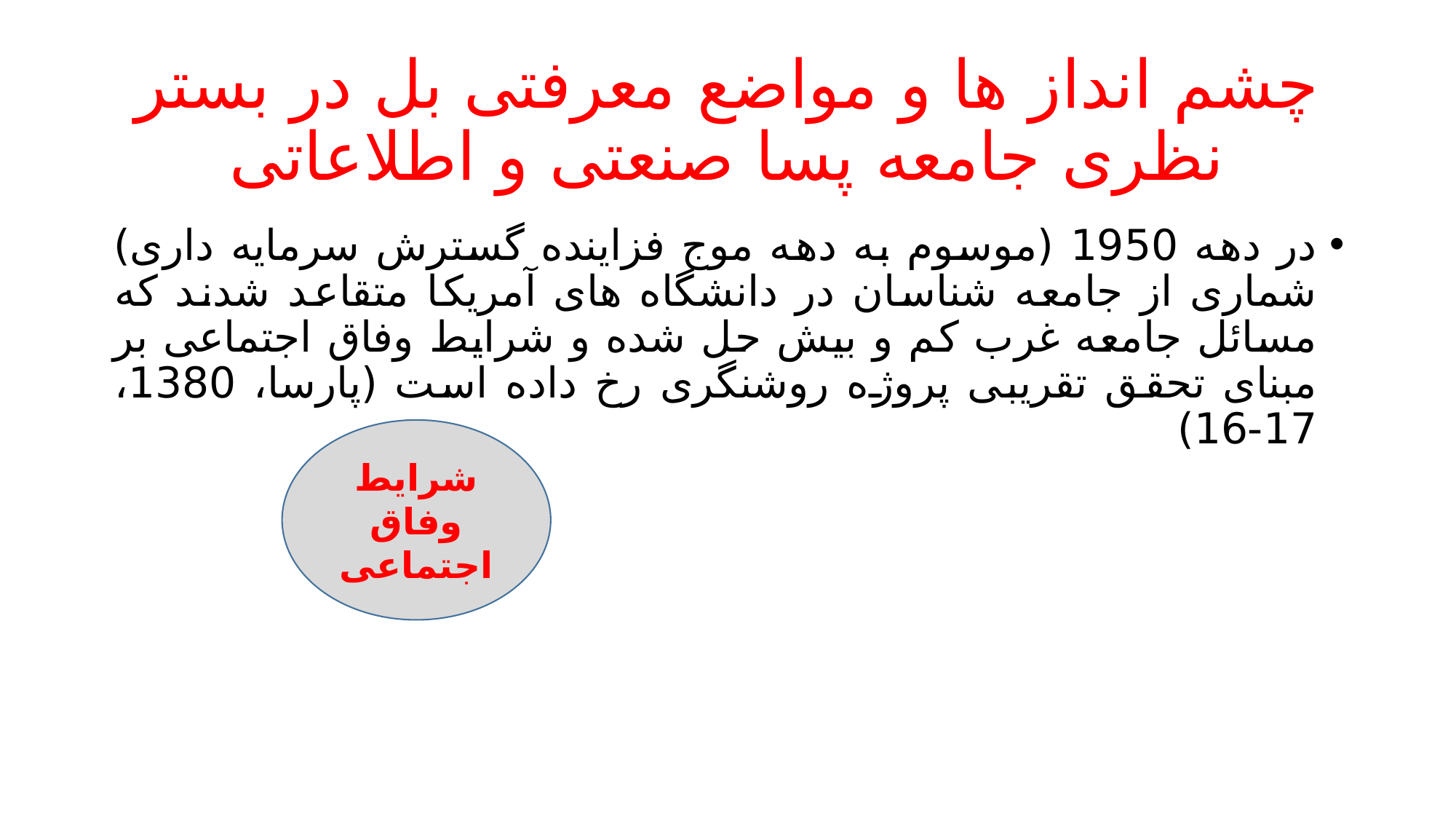

# چشم انداز ها و مواضع معرفتی بل در بستر نظری جامعه پسا صنعتی و اطلاعاتی
در دهه 1950 (موسوم به دهه موج فزاینده گسترش سرمایه داری) شماری از جامعه شناسان در دانشگاه های آمریکا متقاعد شدند که مسائل جامعه غرب کم و بیش حل شده و شرایط وفاق اجتماعی بر مبنای تحقق تقریبی پروژه روشنگری رخ داده است (پارسا، 1380، 17-16)
شرایط وفاق اجتماعی